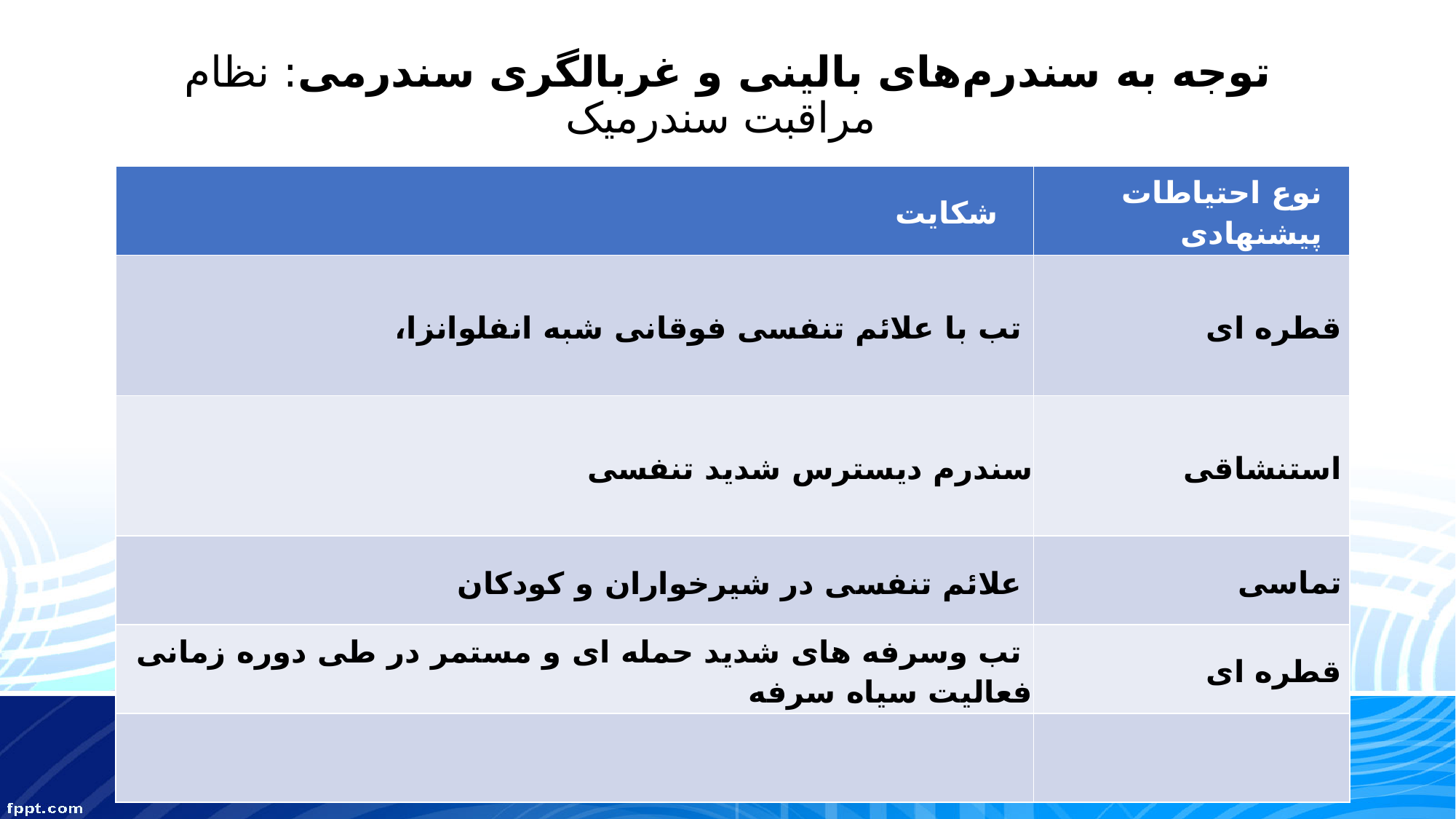

# توجه به سندرم‌های بالینی و غربالگری سندرمی: نظام مراقبت سندرمیک
| شکایت | نوع احتیاطات پیشنهادی |
| --- | --- |
| تب با علائم تنفسی فوقانی شبه انفلوانزا، | قطره ای |
| سندرم دیسترس شدید تنفسی | استنشاقی |
| علائم تنفسی در شیرخواران و کودکان | تماسی |
| تب وسرفه های شدید حمله ای و مستمر در طی دوره زمانی فعالیت سیاه سرفه | قطره ای |
|  |  |